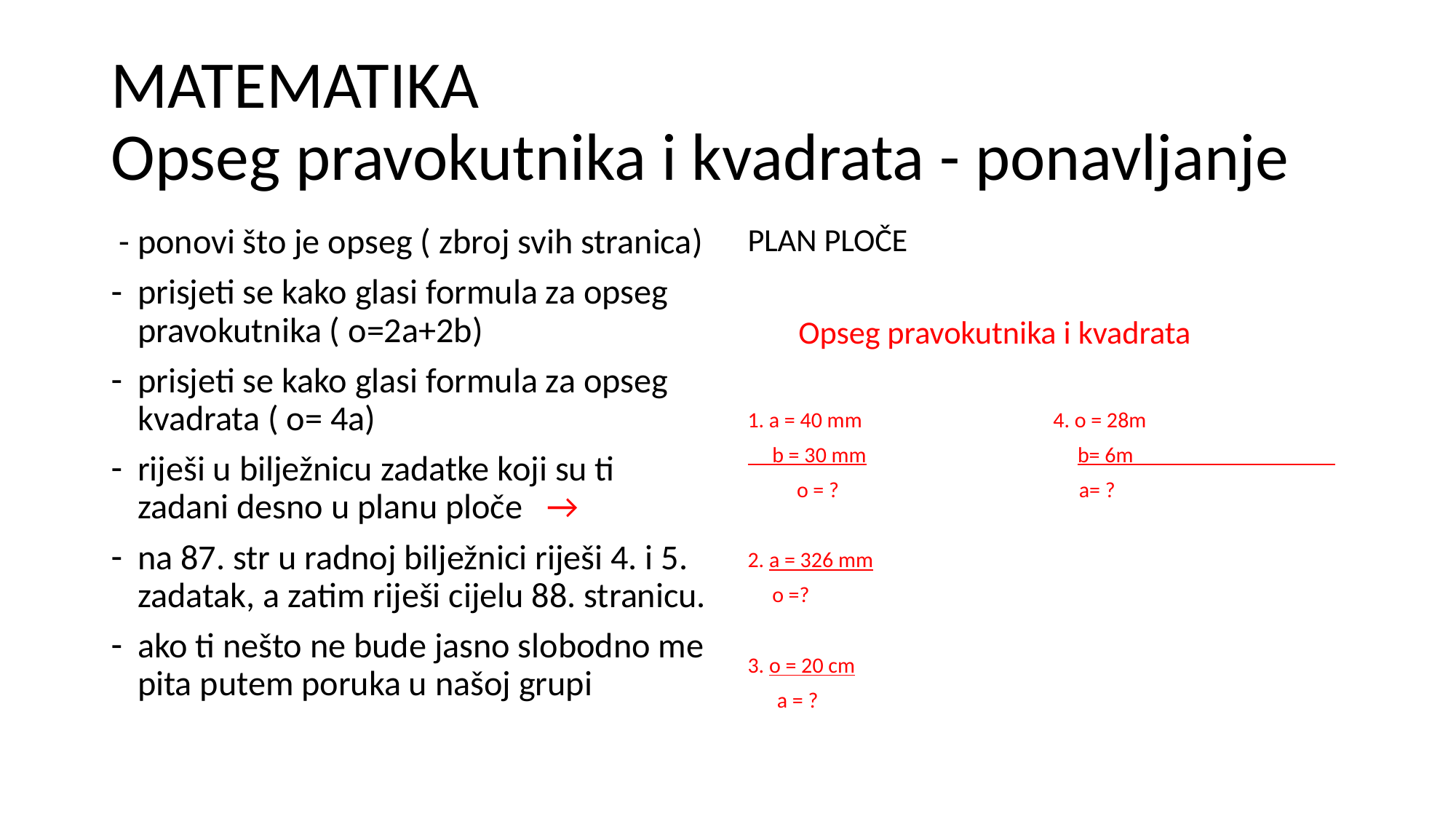

# MATEMATIKA Opseg pravokutnika i kvadrata - ponavljanje
 - ponovi što je opseg ( zbroj svih stranica)
prisjeti se kako glasi formula za opseg pravokutnika ( o=2a+2b)
prisjeti se kako glasi formula za opseg kvadrata ( o= 4a)
riješi u bilježnicu zadatke koji su ti zadani desno u planu ploče   →
na 87. str u radnoj bilježnici riješi 4. i 5. zadatak, a zatim riješi cijelu 88. stranicu.
ako ti nešto ne bude jasno slobodno me pita putem poruka u našoj grupi

PLAN PLOČE

       Opseg pravokutnika i kvadrata

1. a = 40 mm                                       4. o = 28m
     b = 30 mm                                           b= 6m
          o = ?                                                 a= ?

2. a = 326 mm
     o =?

3. o = 20 cm
      a = ?